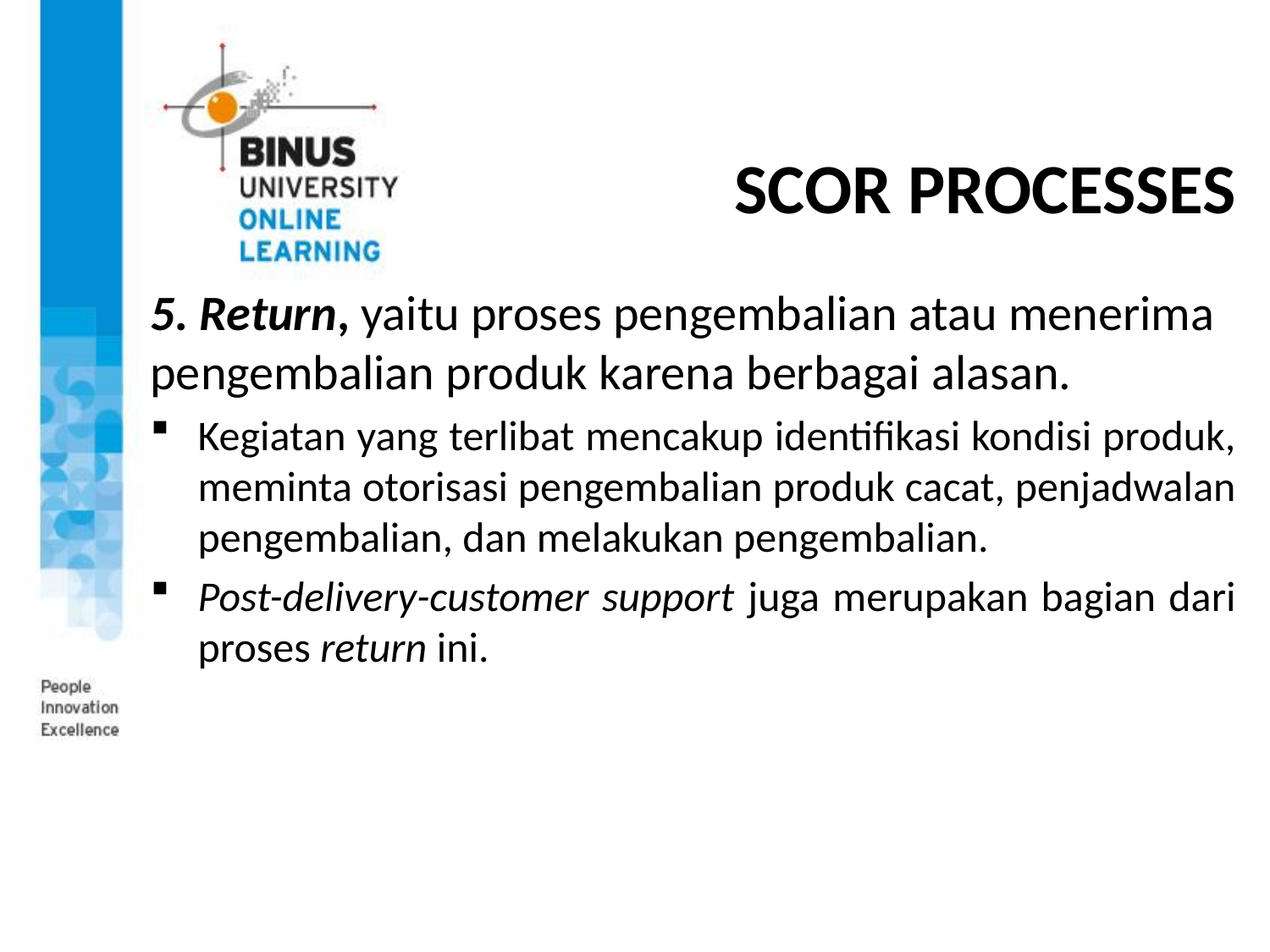

# SCOR PROCESSES
5. Return, yaitu proses pengembalian atau menerima pengembalian produk karena berbagai alasan.
Kegiatan yang terlibat mencakup identifikasi kondisi produk, meminta otorisasi pengembalian produk cacat, penjadwalan pengembalian, dan melakukan pengembalian.
Post-delivery-customer support juga merupakan bagian dari proses return ini.